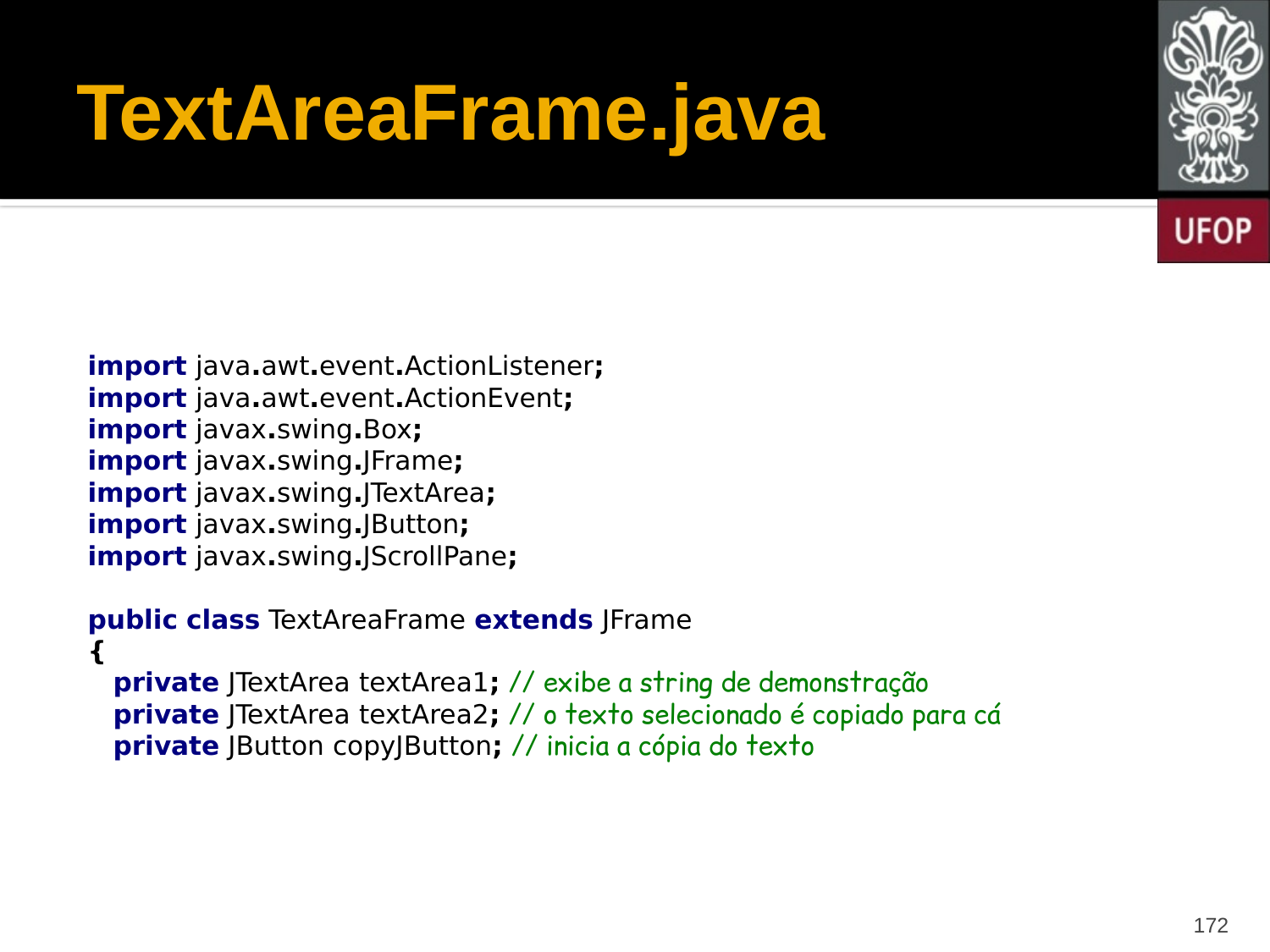

# TextAreaFrame.java
import java.awt.event.ActionListener;
import java.awt.event.ActionEvent;
import javax.swing.Box;
import javax.swing.JFrame;
import javax.swing.JTextArea;
import javax.swing.JButton;
import javax.swing.JScrollPane;

public class TextAreaFrame extends JFrame
{
   private JTextArea textArea1; // exibe a string de demonstração
   private JTextArea textArea2; // o texto selecionado é copiado para cá
   private JButton copyJButton; // inicia a cópia do texto

172